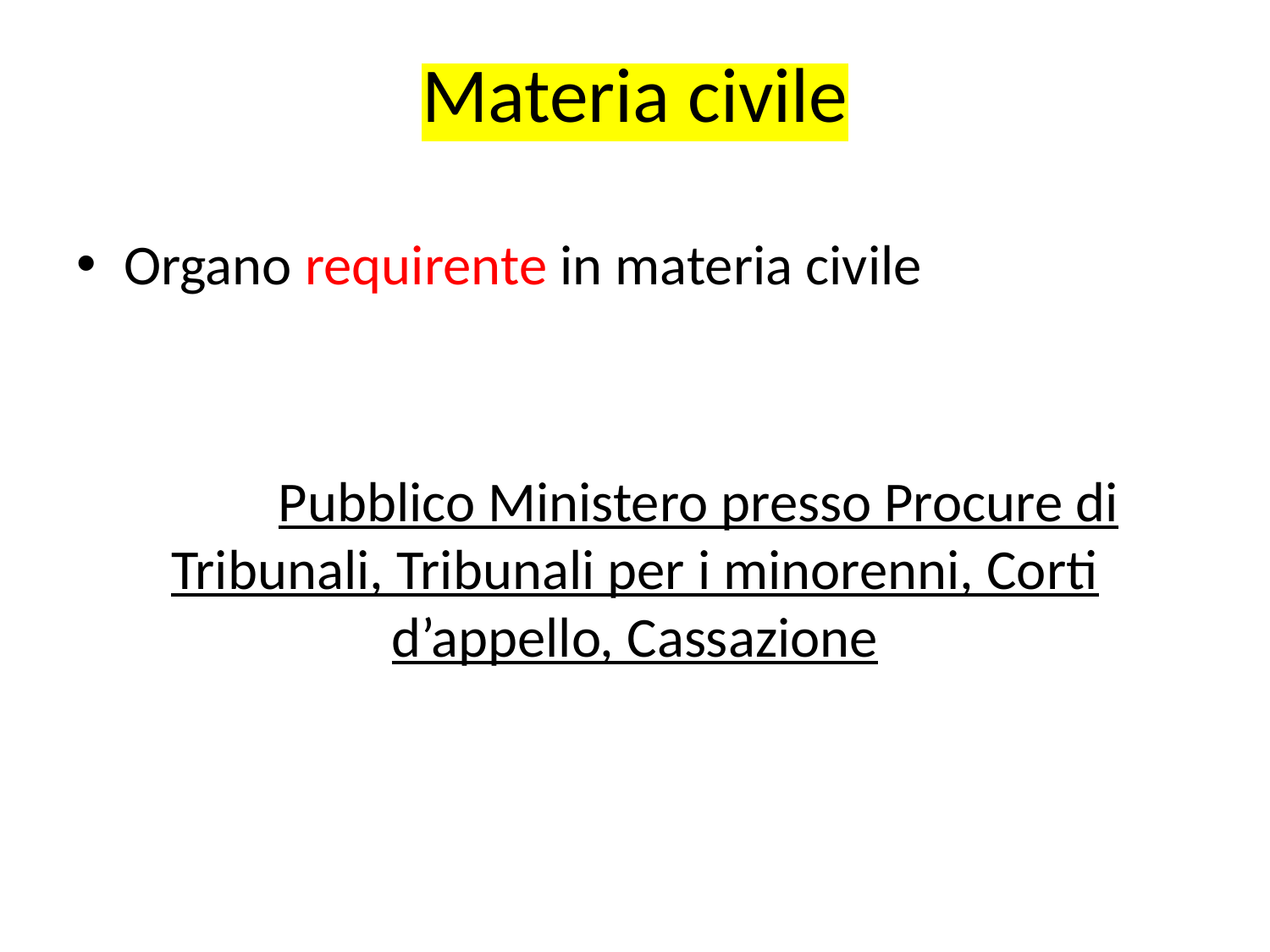

# Materia civile
Organo requirente in materia civile

	Pubblico Ministero presso Procure di Tribunali, Tribunali per i minorenni, Corti d’appello, Cassazione

157